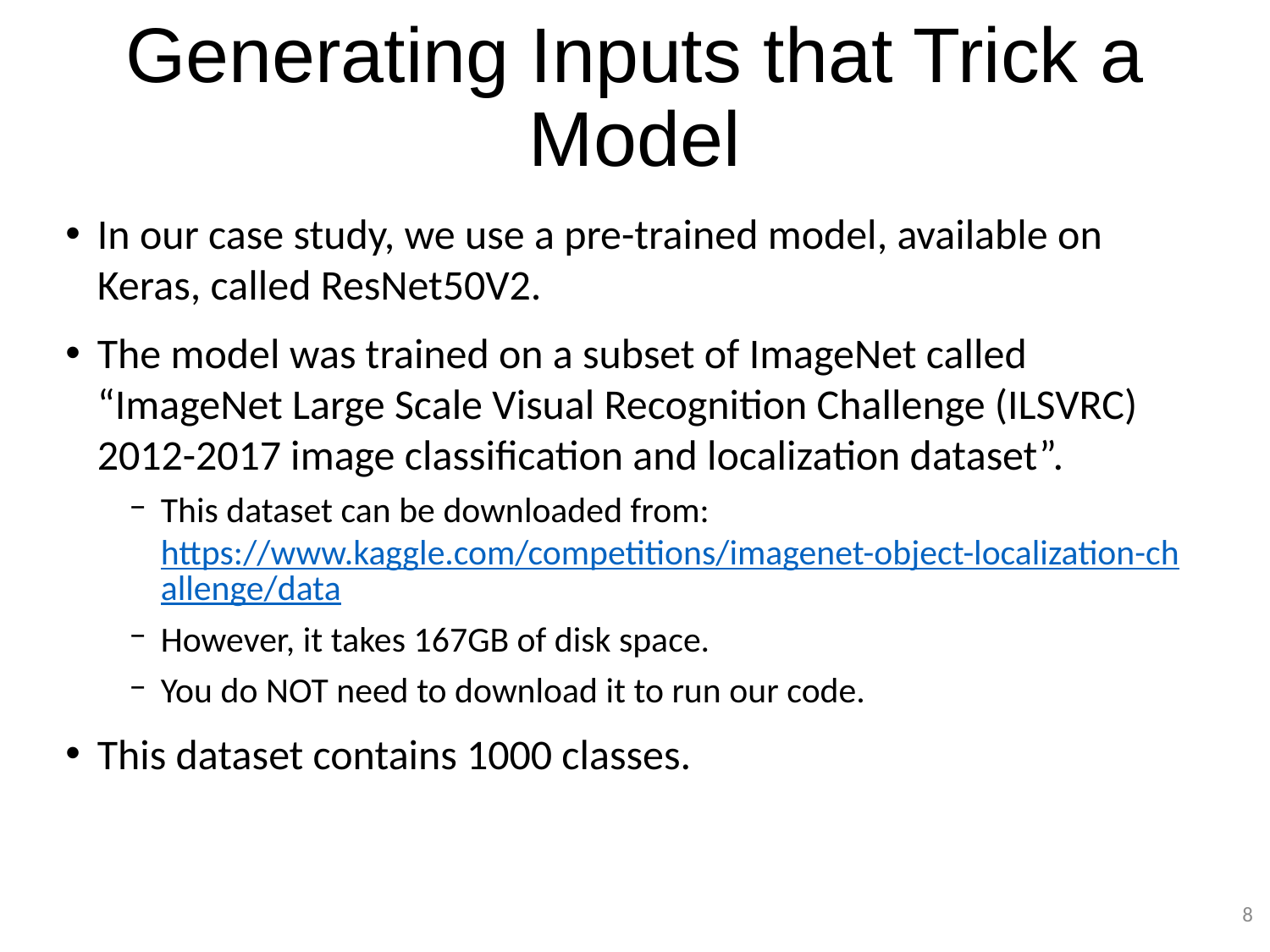

# Generating Inputs that Trick a Model
In our case study, we use a pre-trained model, available on Keras, called ResNet50V2.
The model was trained on a subset of ImageNet called “ImageNet Large Scale Visual Recognition Challenge (ILSVRC) 2012-2017 image classification and localization dataset”.
This dataset can be downloaded from: https://www.kaggle.com/competitions/imagenet-object-localization-challenge/data
However, it takes 167GB of disk space.
You do NOT need to download it to run our code.
This dataset contains 1000 classes.
8